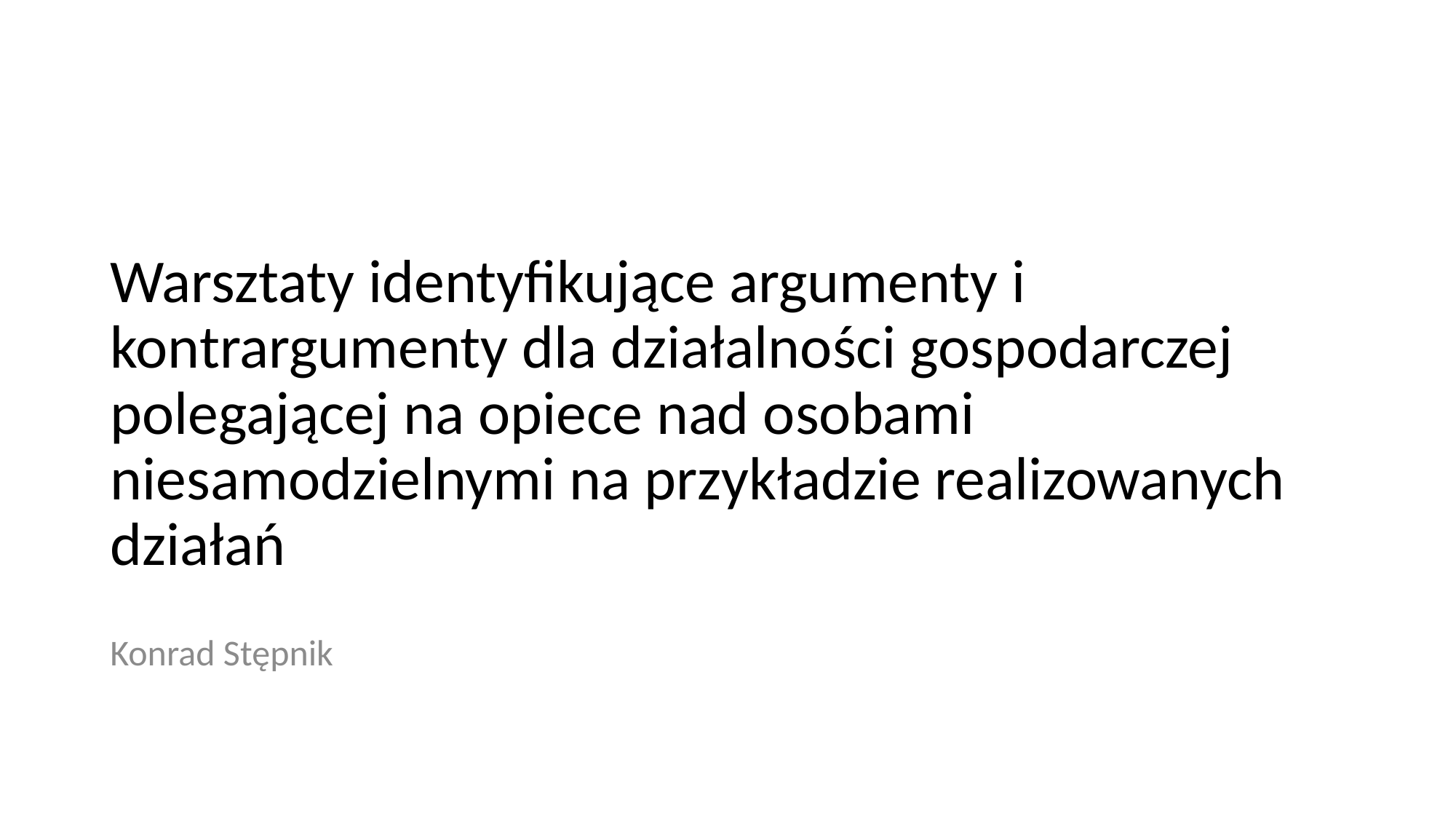

# Warsztaty identyfikujące argumenty i kontrargumenty dla działalności gospodarczej polegającej na opiece nad osobami niesamodzielnymi na przykładzie realizowanych działań
Konrad Stępnik